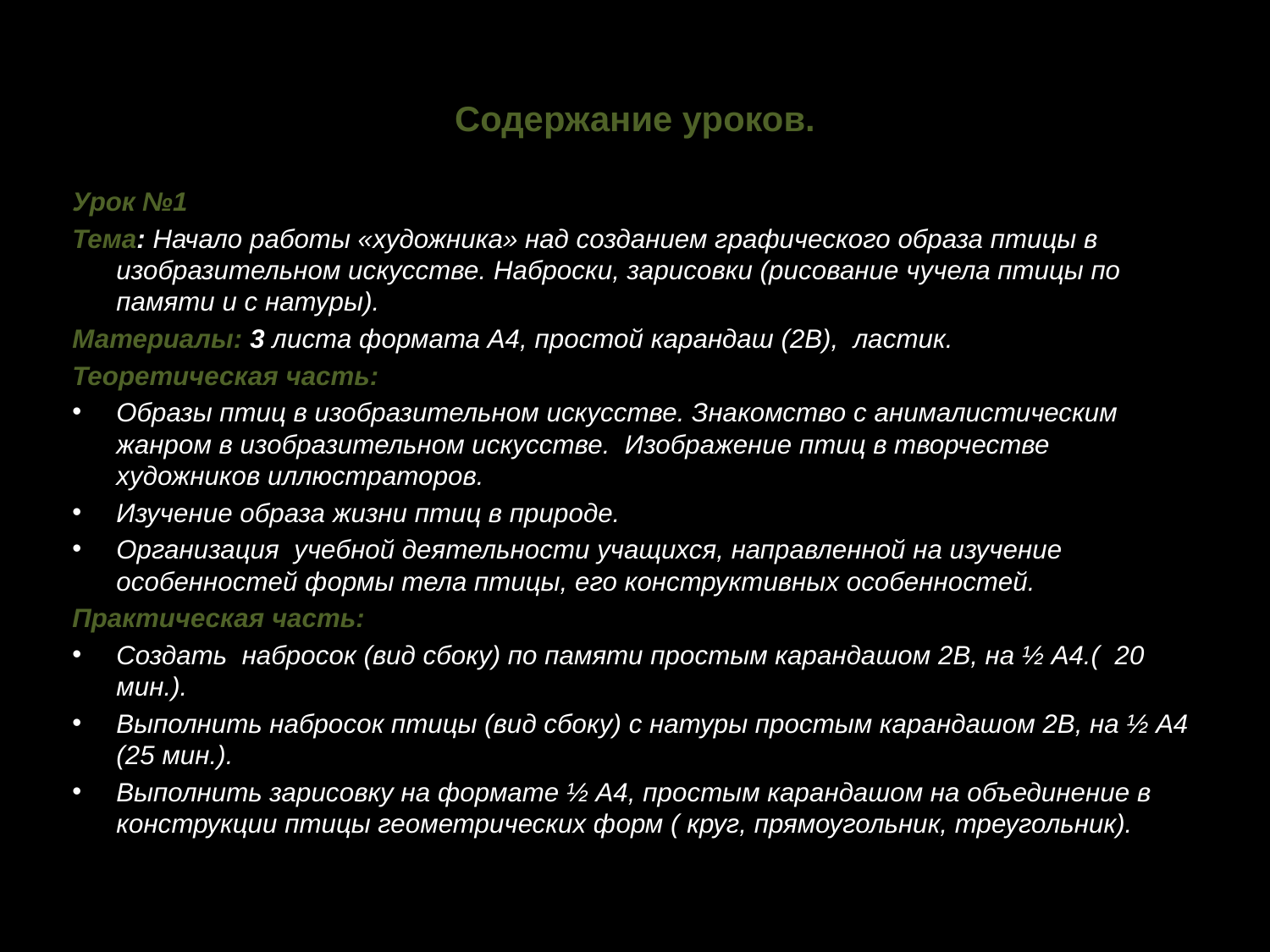

# Содержание уроков.
Урок №1
Тема: Начало работы «художника» над созданием графического образа птицы в изобразительном искусстве. Наброски, зарисовки (рисование чучела птицы по памяти и с натуры).
Материалы: 3 листа формата А4, простой карандаш (2В),  ластик.
Теоретическая часть:
Образы птиц в изобразительном искусстве. Знакомство с анималистическим жанром в изобразительном искусстве.  Изображение птиц в творчестве художников иллюстраторов.
Изучение образа жизни птиц в природе.
Организация  учебной деятельности учащихся, направленной на изучение  особенностей формы тела птицы, его конструктивных особенностей.
Практическая часть:
Создать  набросок (вид сбоку) по памяти простым карандашом 2В, на ½ А4.(  20  мин.).
Выполнить набросок птицы (вид сбоку) с натуры простым карандашом 2В, на ½ А4 (25 мин.).
Выполнить зарисовку на формате ½ А4, простым карандашом на объединение в конструкции птицы геометрических форм ( круг, прямоугольник, треугольник).